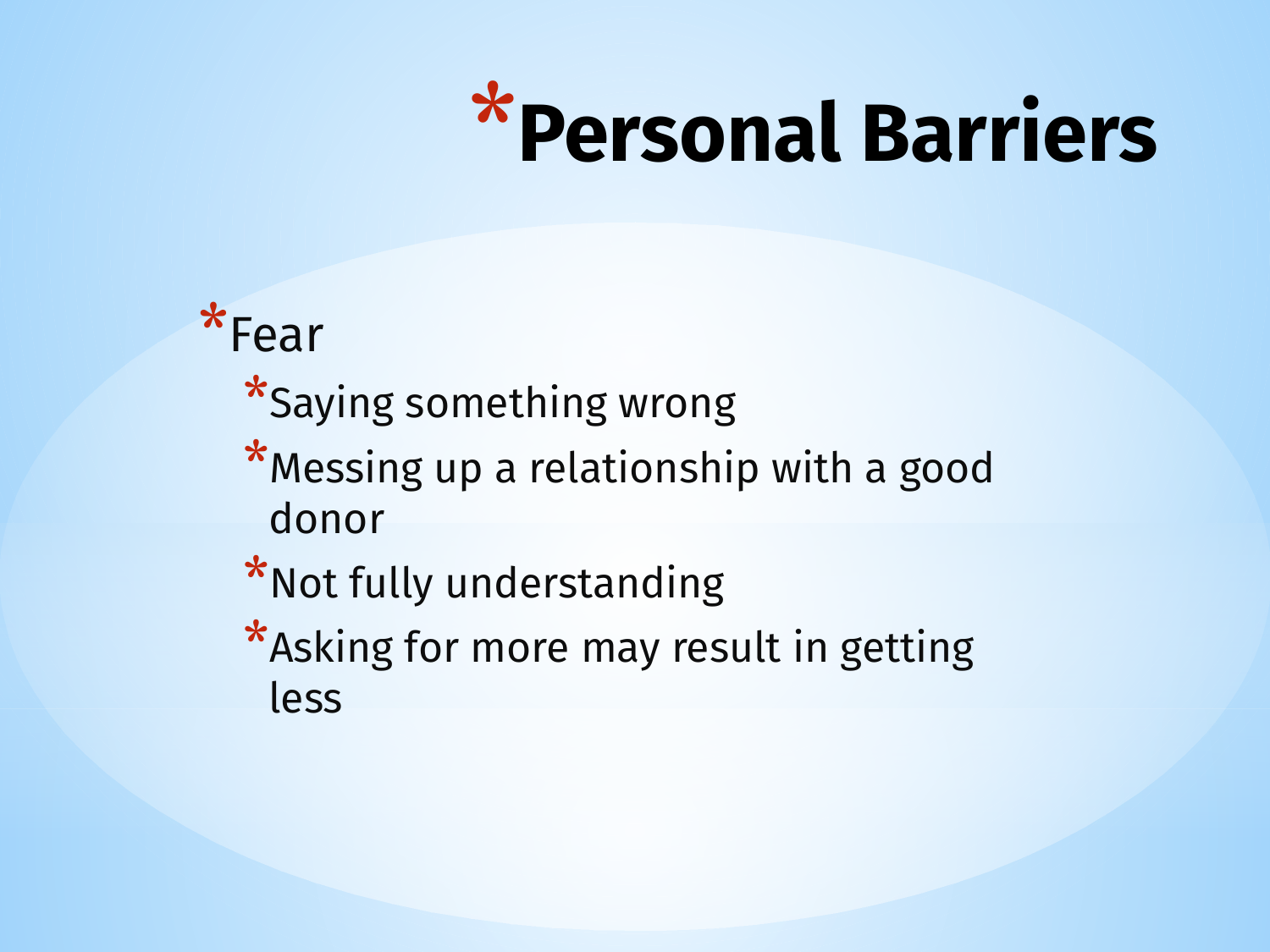

# Personal Barriers
Fear
Saying something wrong
Messing up a relationship with a good donor
Not fully understanding
Asking for more may result in getting less